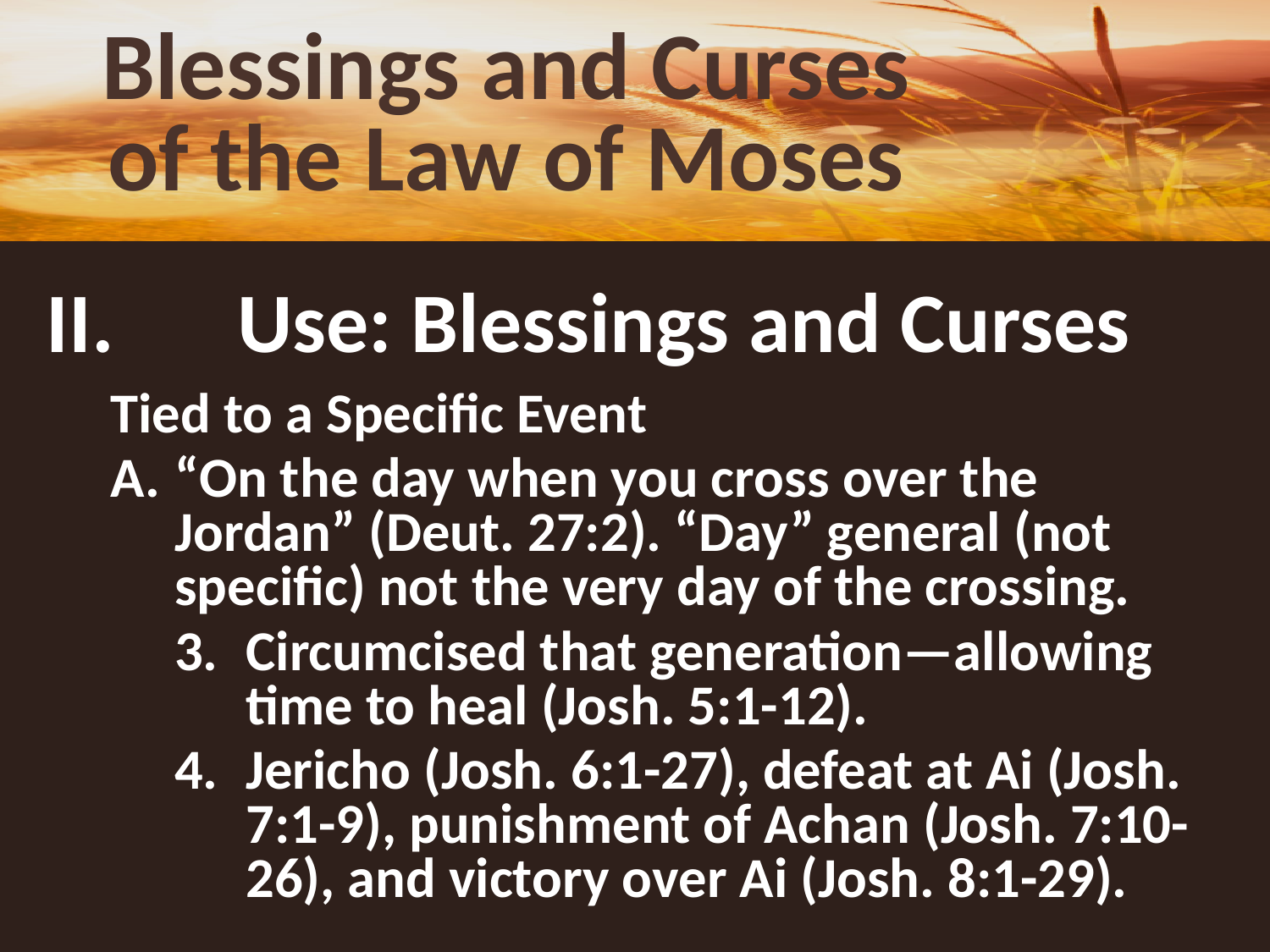

# Blessings and Curses of the Law of Moses
II. 	Use: Blessings and Curses
Tied to a Specific Event
“On the day when you cross over the Jordan” (Deut. 27:2). “Day” general (not specific) not the very day of the crossing.
Circumcised that generation—allowing time to heal (Josh. 5:1-12).
Jericho (Josh. 6:1-27), defeat at Ai (Josh. 7:1-9), punishment of Achan (Josh. 7:10-26), and victory over Ai (Josh. 8:1-29).